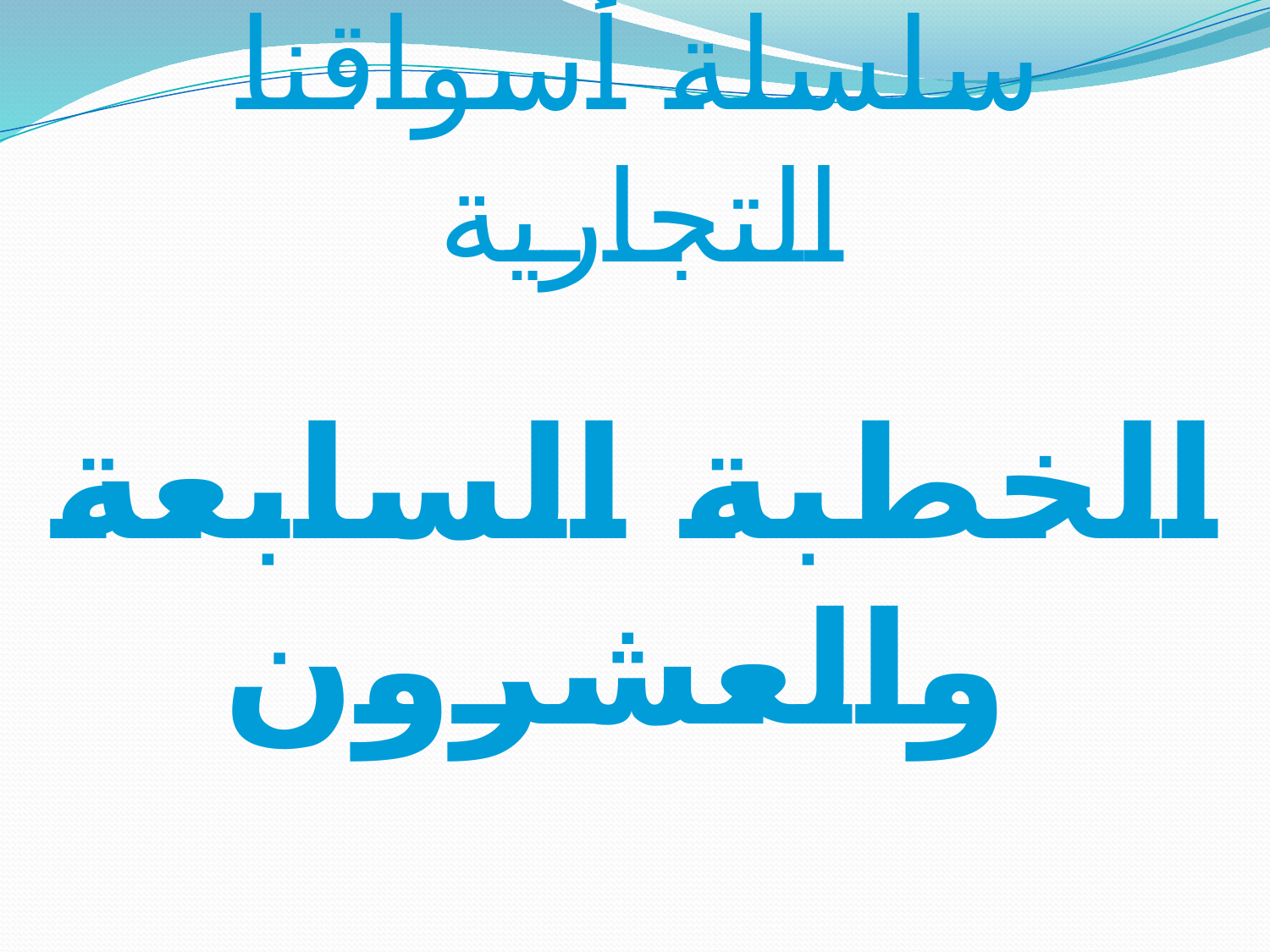

# سلسلة أسواقنا التجارية
الخطبة السابعة والعشرون